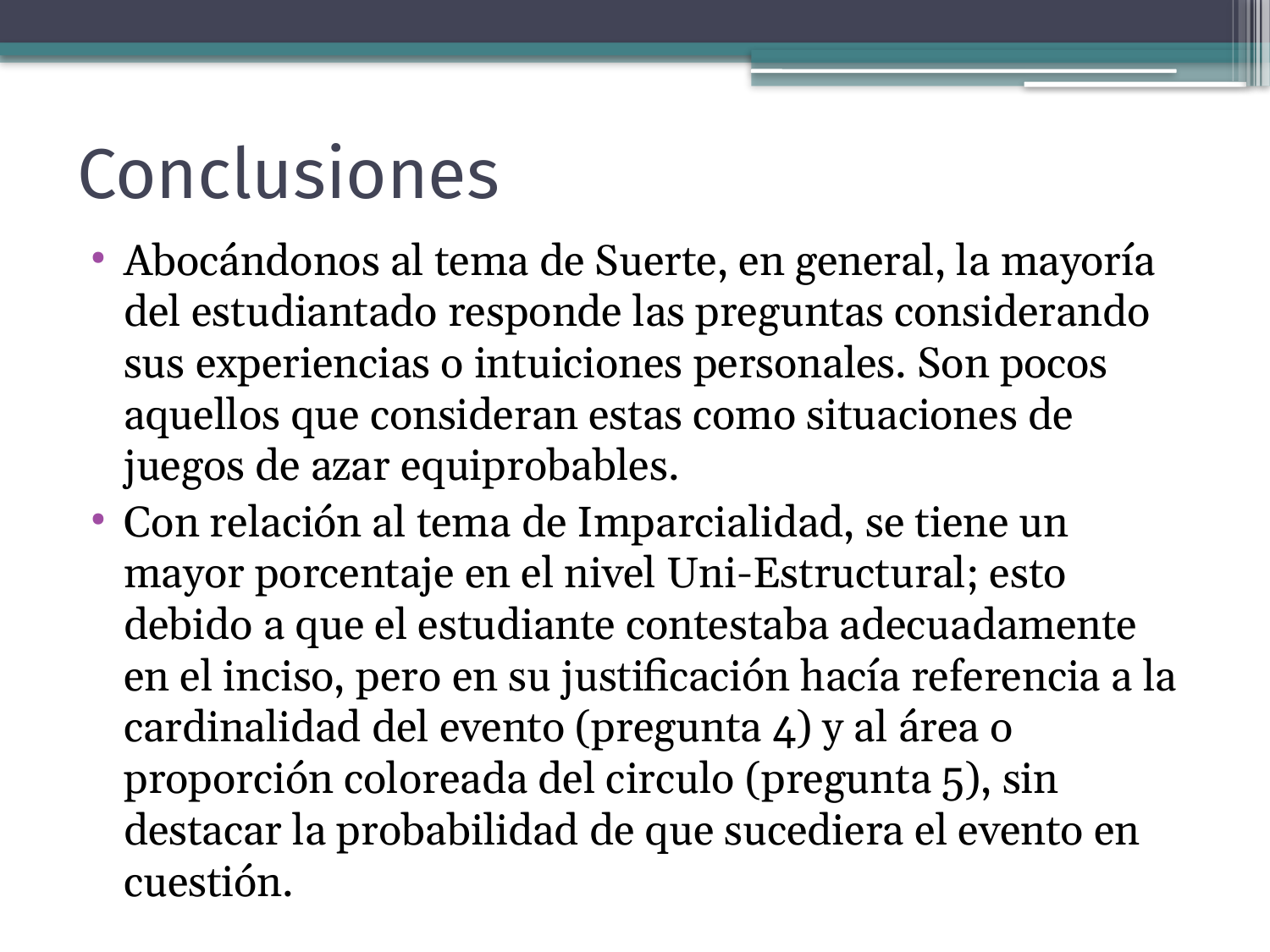

# Conclusiones
Abocándonos al tema de Suerte, en general, la mayoría del estudiantado responde las preguntas considerando sus experiencias o intuiciones personales. Son pocos aquellos que consideran estas como situaciones de juegos de azar equiprobables.
Con relación al tema de Imparcialidad, se tiene un mayor porcentaje en el nivel Uni-Estructural; esto debido a que el estudiante contestaba adecuadamente en el inciso, pero en su justificación hacía referencia a la cardinalidad del evento (pregunta 4) y al área o proporción coloreada del circulo (pregunta 5), sin destacar la probabilidad de que sucediera el evento en cuestión.